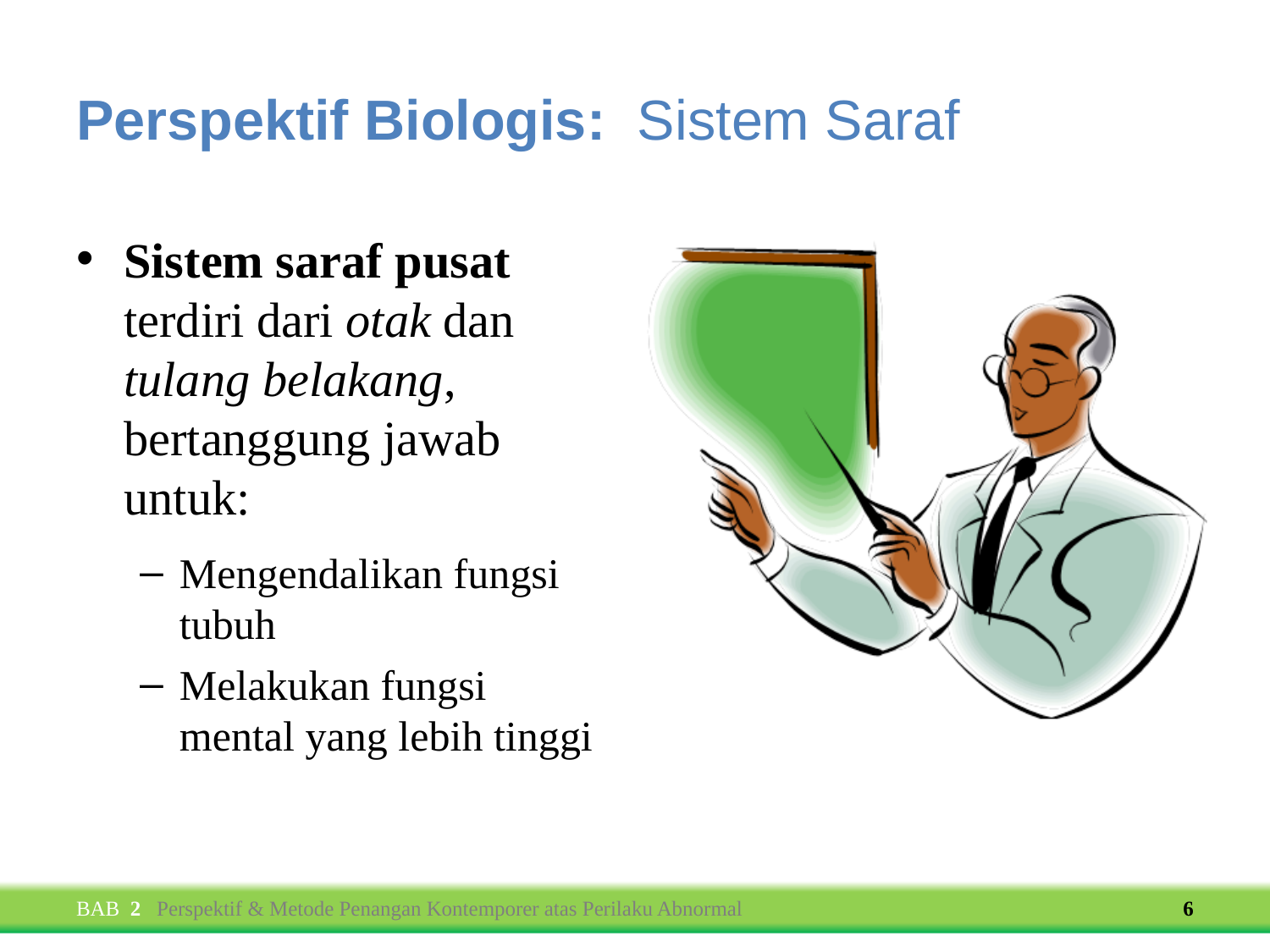

# Perspektif Biologis:  Sistem Saraf
Sistem saraf pusat terdiri dari otak dan tulang belakang, bertanggung jawab untuk:
Mengendalikan fungsi tubuh
Melakukan fungsi mental yang lebih tinggi

BAB  2   Perspektif & Metode Penangan Kontemporer atas Perilaku Abnormal
6